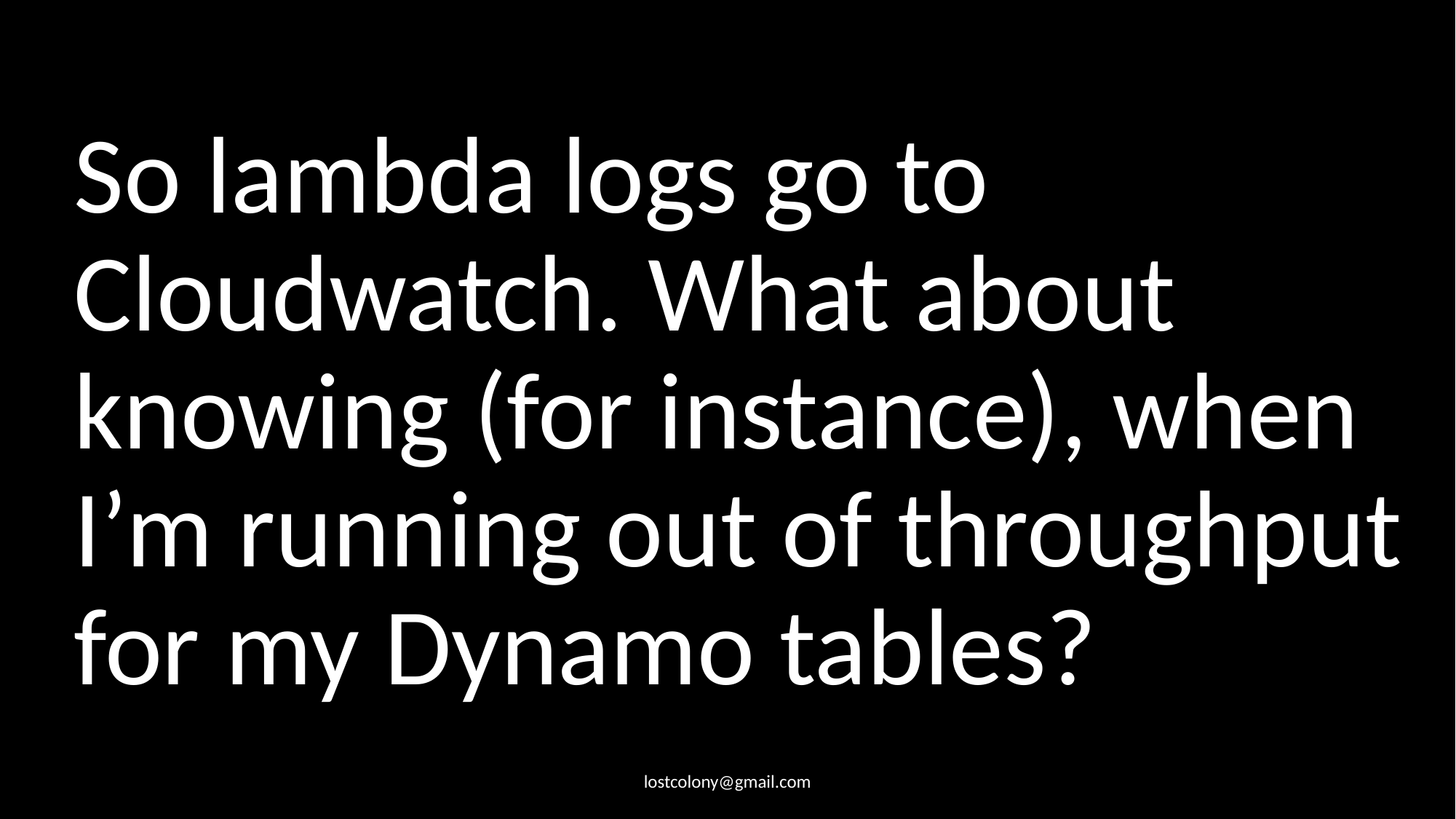

# So lambda logs go to Cloudwatch. What about knowing (for instance), when I’m running out of throughput for my Dynamo tables?
lostcolony@gmail.com